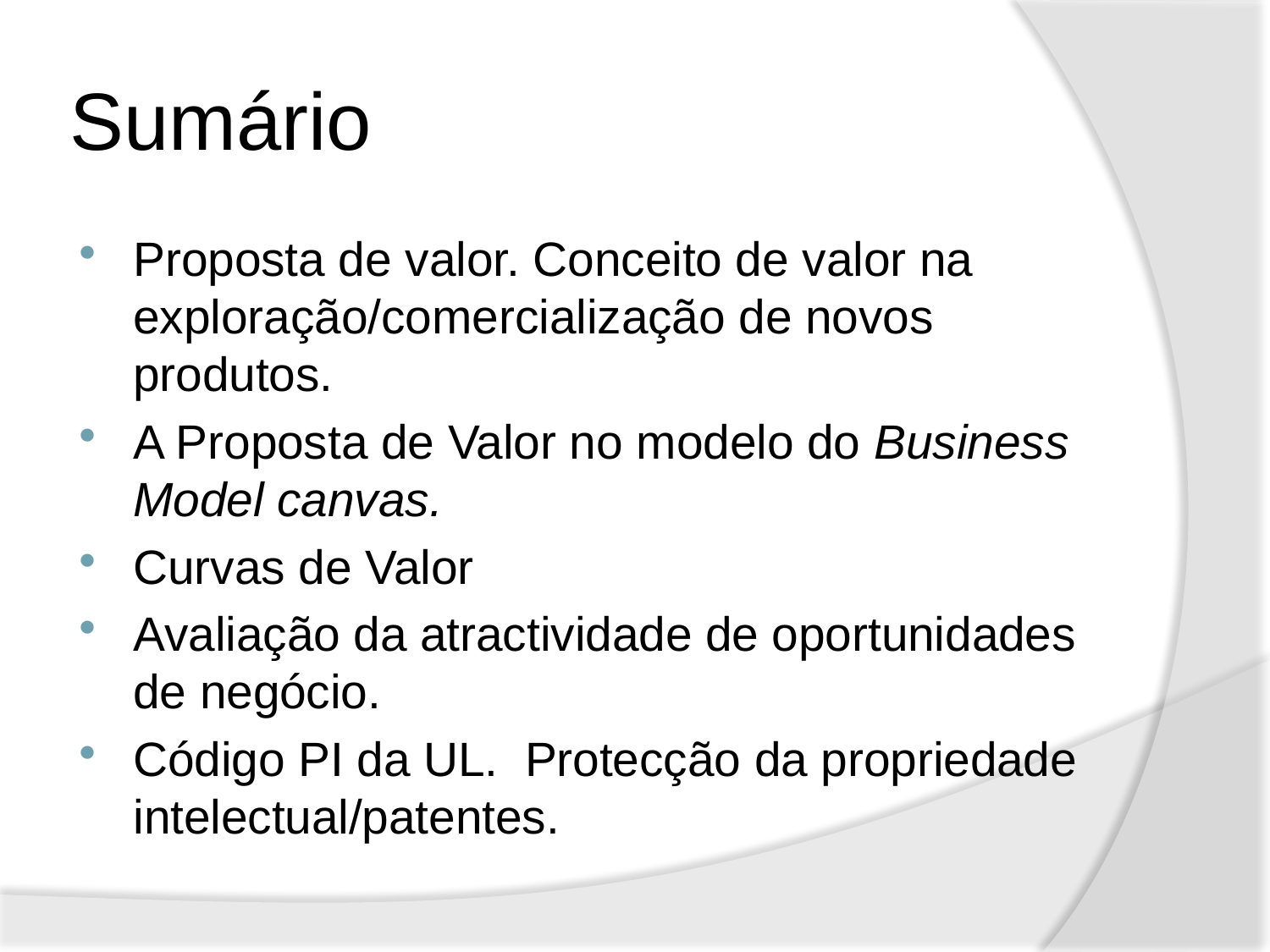

# Sumário
Proposta de valor. Conceito de valor na exploração/comercialização de novos produtos.
A Proposta de Valor no modelo do Business Model canvas.
Curvas de Valor
Avaliação da atractividade de oportunidades de negócio.
Código PI da UL.  Protecção da propriedade intelectual/patentes.